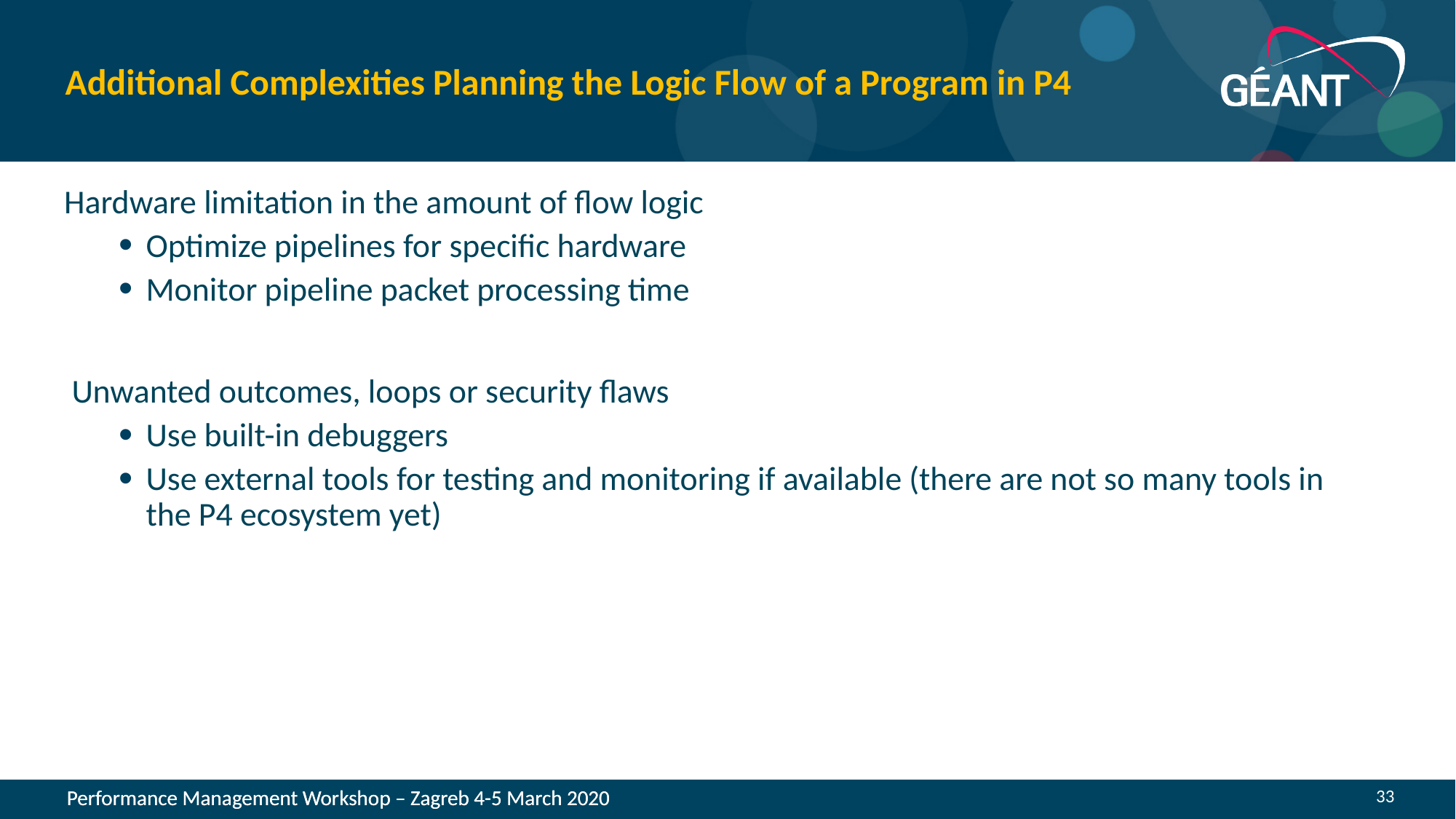

# Additional Complexities Planning the Logic Flow of a Program in P4
Hardware limitation in the amount of flow logic
Optimize pipelines for specific hardware
Monitor pipeline packet processing time

 Unwanted outcomes, loops or security flaws
Use built-in debuggers
Use external tools for testing and monitoring if available (there are not so many tools in the P4 ecosystem yet)

33